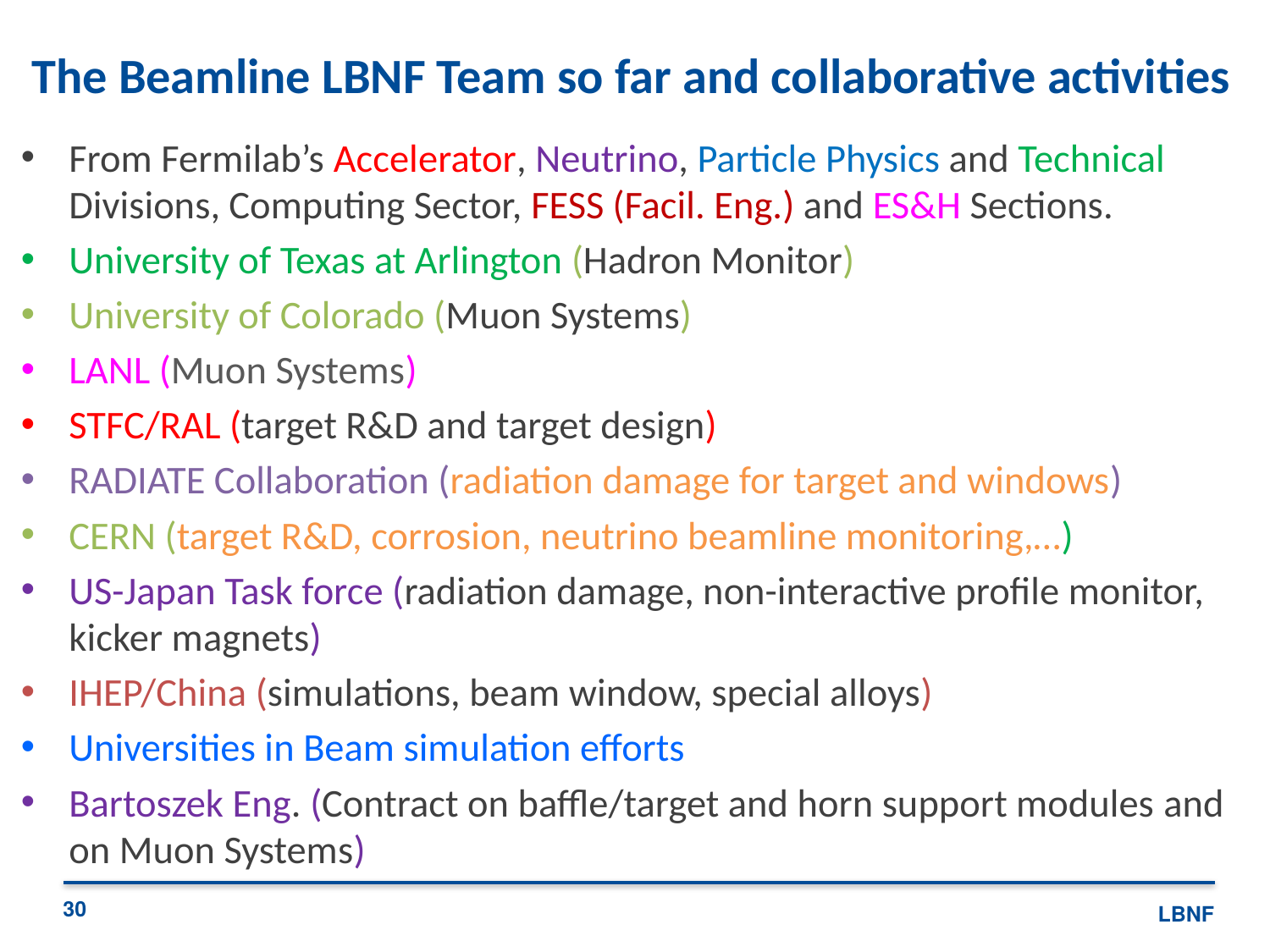

# The Beamline LBNF Team so far and collaborative activities
From Fermilab’s Accelerator, Neutrino, Particle Physics and Technical Divisions, Computing Sector, FESS (Facil. Eng.) and ES&H Sections.
University of Texas at Arlington (Hadron Monitor)
University of Colorado (Muon Systems)
LANL (Muon Systems)
STFC/RAL (target R&D and target design)
RADIATE Collaboration (radiation damage for target and windows)
CERN (target R&D, corrosion, neutrino beamline monitoring,…)
US-Japan Task force (radiation damage, non-interactive profile monitor, kicker magnets)
IHEP/China (simulations, beam window, special alloys)
Universities in Beam simulation efforts
Bartoszek Eng. (Contract on baffle/target and horn support modules and on Muon Systems)
30